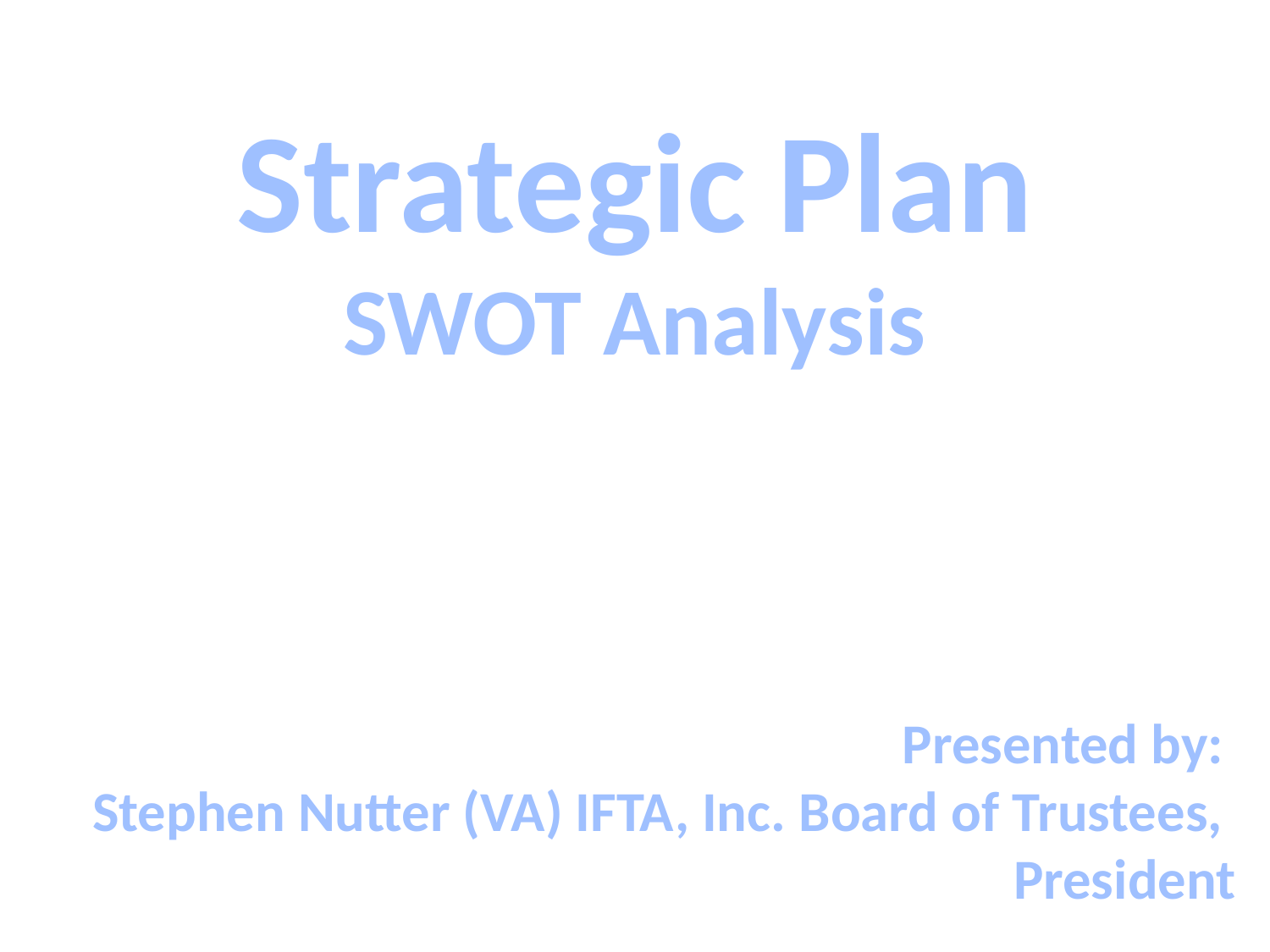

Strategic Plan
SWOT Analysis
Presented by:
Stephen Nutter (VA) IFTA, Inc. Board of Trustees,
President